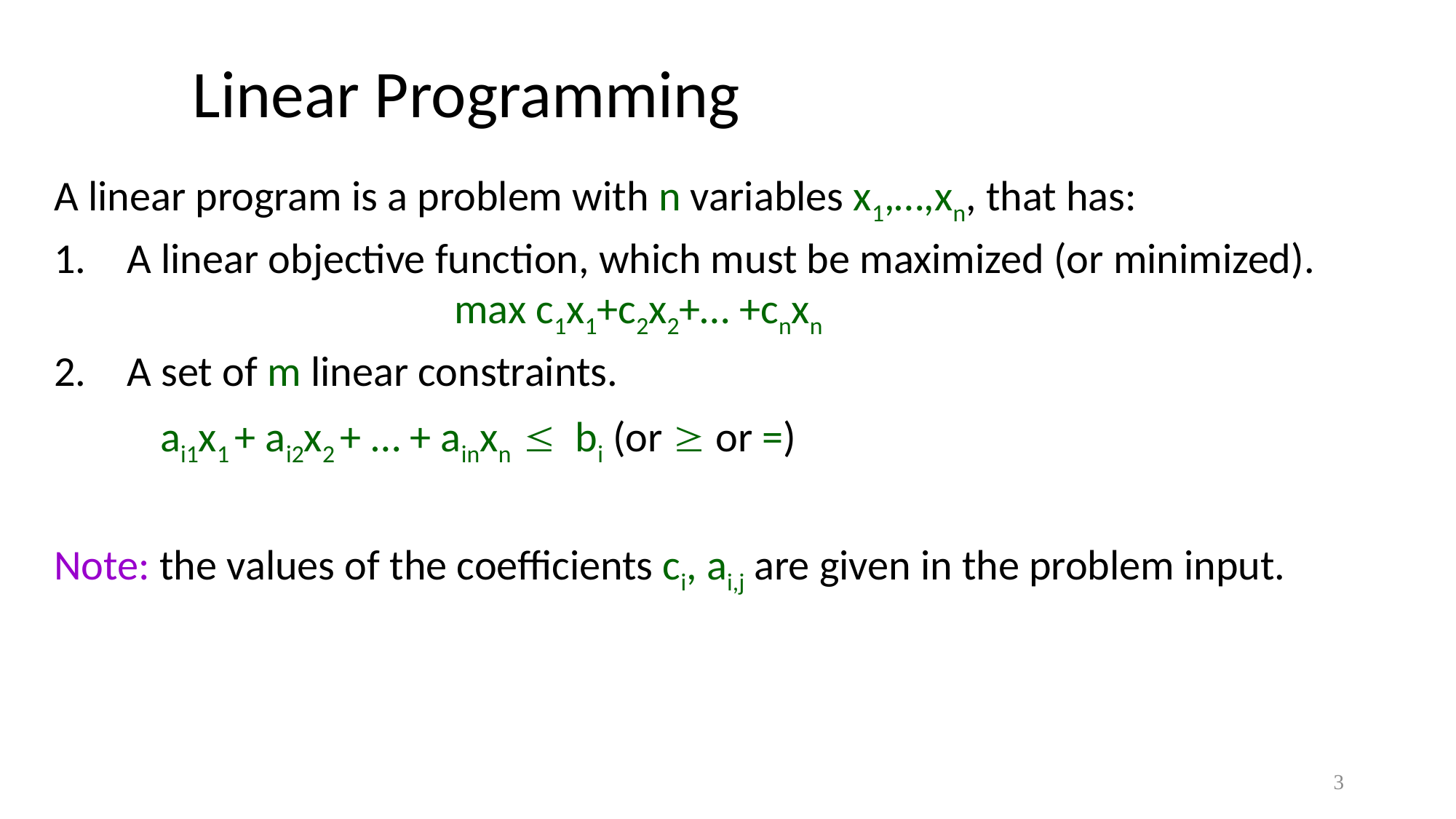

# Linear Programming
A linear program is a problem with n variables x1,…,xn, that has:
A linear objective function, which must be maximized (or minimized).                         	max c1x1+c2x2+… +cnxn
A set of m linear constraints.
           ai1x1 + ai2x2 + … + ainxn  ≤  bi (or ≥ or =)

Note: the values of the coefficients ci, ai,j are given in the problem input.
3